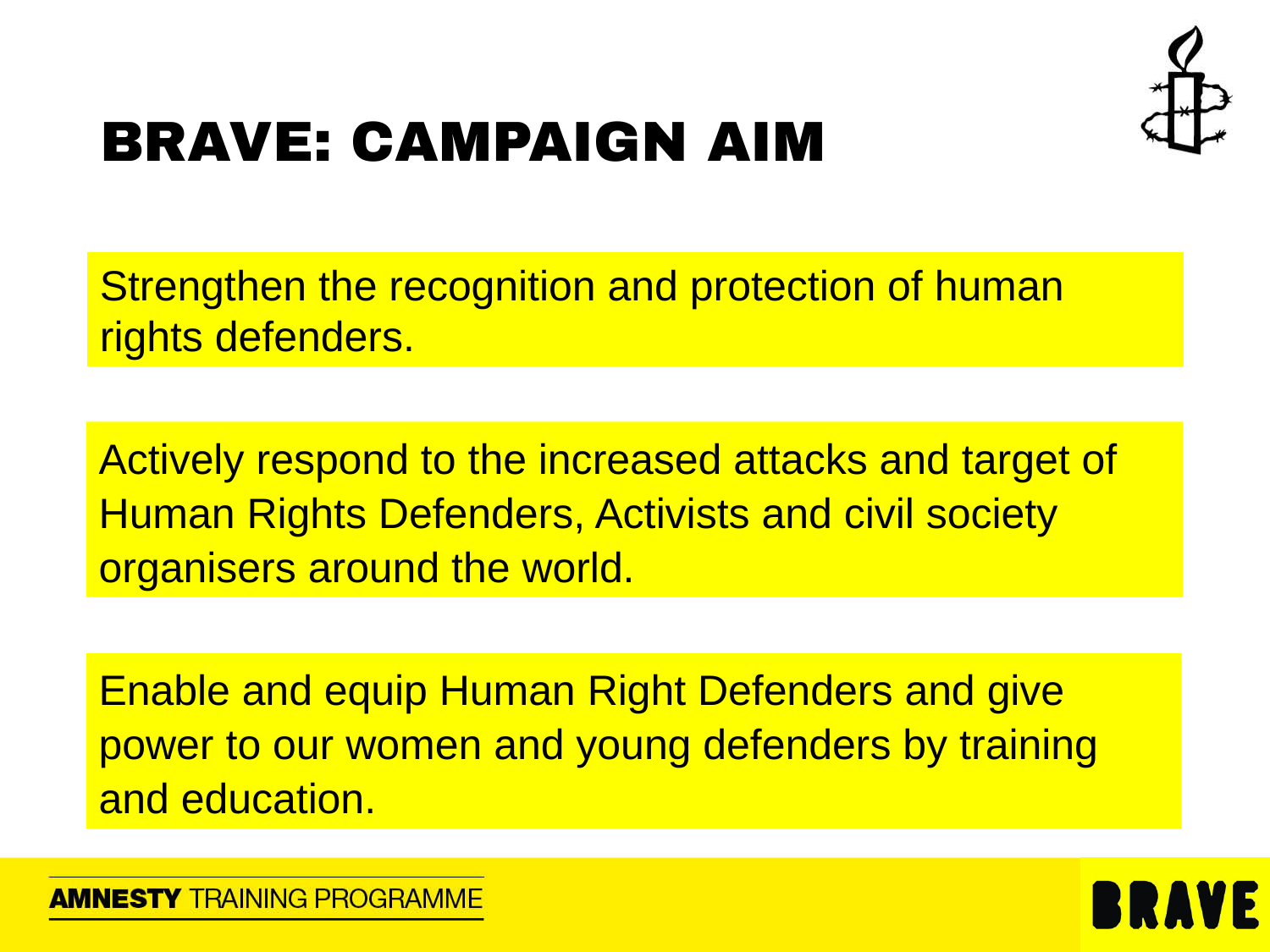

# BRAVE: CAMPAIGN AIM
Strengthen the recognition and protection of human rights defenders.
Actively respond to the increased attacks and target of Human Rights Defenders, Activists and civil society organisers around the world.
Enable and equip Human Right Defenders and give power to our women and young defenders by training and education.